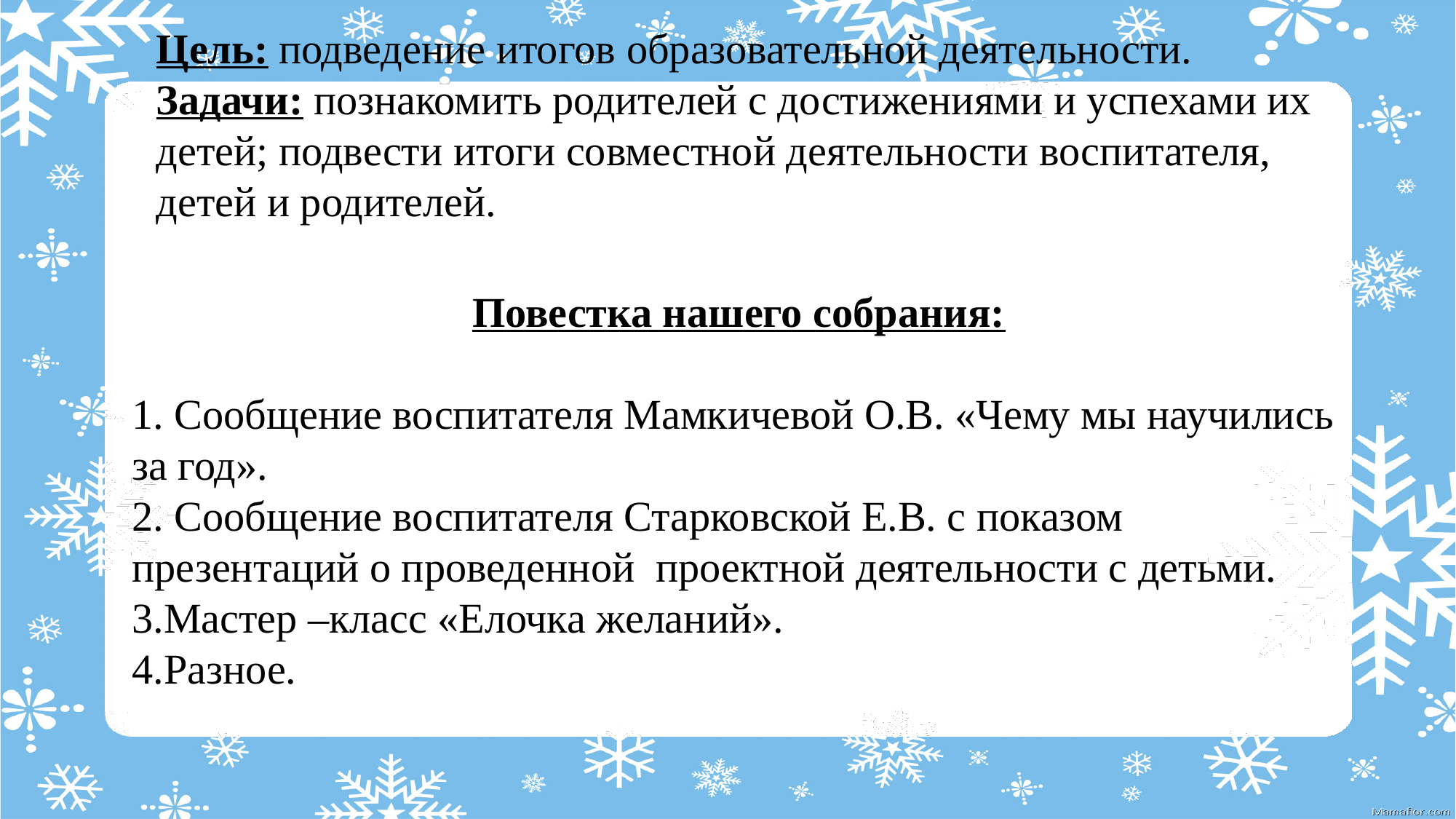

Цель: подведение итогов образовательной деятельности.
Задачи: познакомить родителей с достижениями и успехами их детей; подвести итоги совместной деятельности воспитателя, детей и родителей.

Повестка нашего собрания:

1. Сообщение воспитателя Мамкичевой О.В. «Чему мы научились за год».
2. Сообщение воспитателя Старковской Е.В. с показом презентаций о проведенной  проектной деятельности с детьми.
3.Мастер –класс «Елочка желаний».
4.Разное.